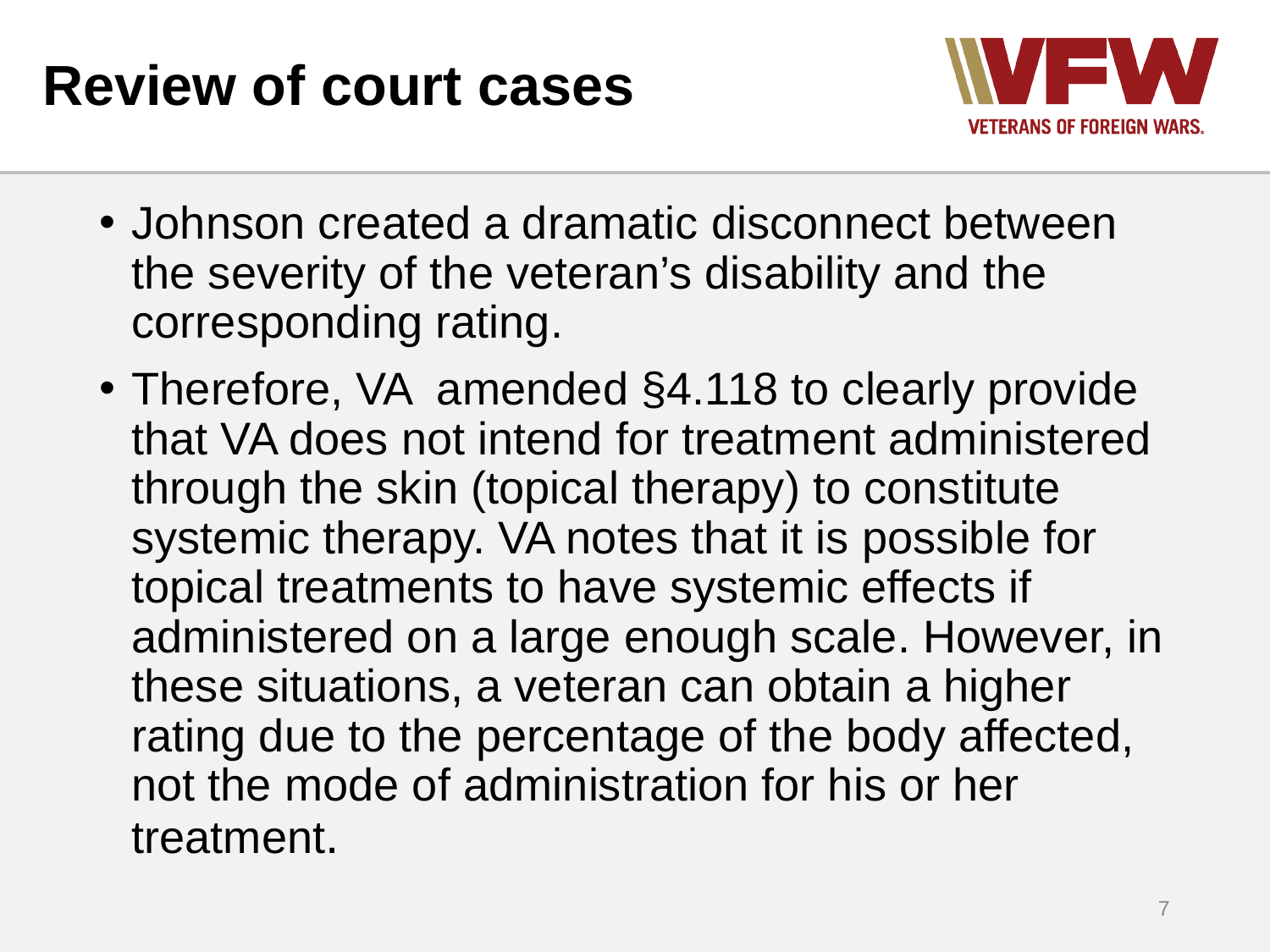

# Review of court cases
Johnson created a dramatic disconnect between the severity of the veteran’s disability and the corresponding rating.
Therefore, VA  amended §4.118 to clearly provide that VA does not intend for treatment administered through the skin (topical therapy) to constitute systemic therapy. VA notes that it is possible for topical treatments to have systemic effects if administered on a large enough scale. However, in these situations, a veteran can obtain a higher rating due to the percentage of the body affected, not the mode of administration for his or her treatment.

7